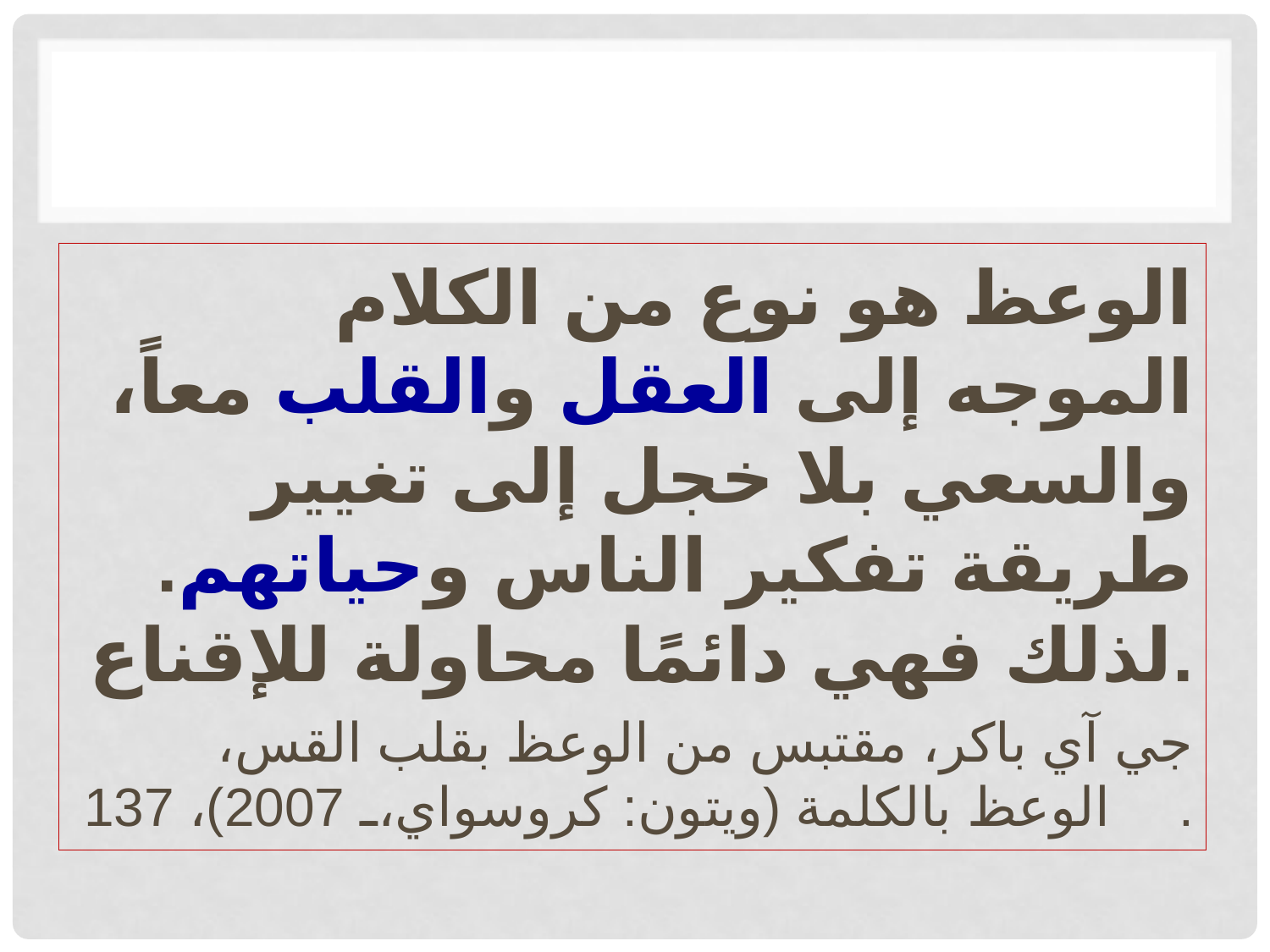

#
الوعظ هو نوع من الكلام الموجه إلى العقل والقلب معاً، والسعي بلا خجل إلى تغيير طريقة تفكير الناس وحياتهم. لذلك فهي دائمًا محاولة للإقناع.
جي آي باكر، مقتبس من الوعظ بقلب القس، الوعظ بالكلمة (ويتون: كروسواي، 2007)، 137.